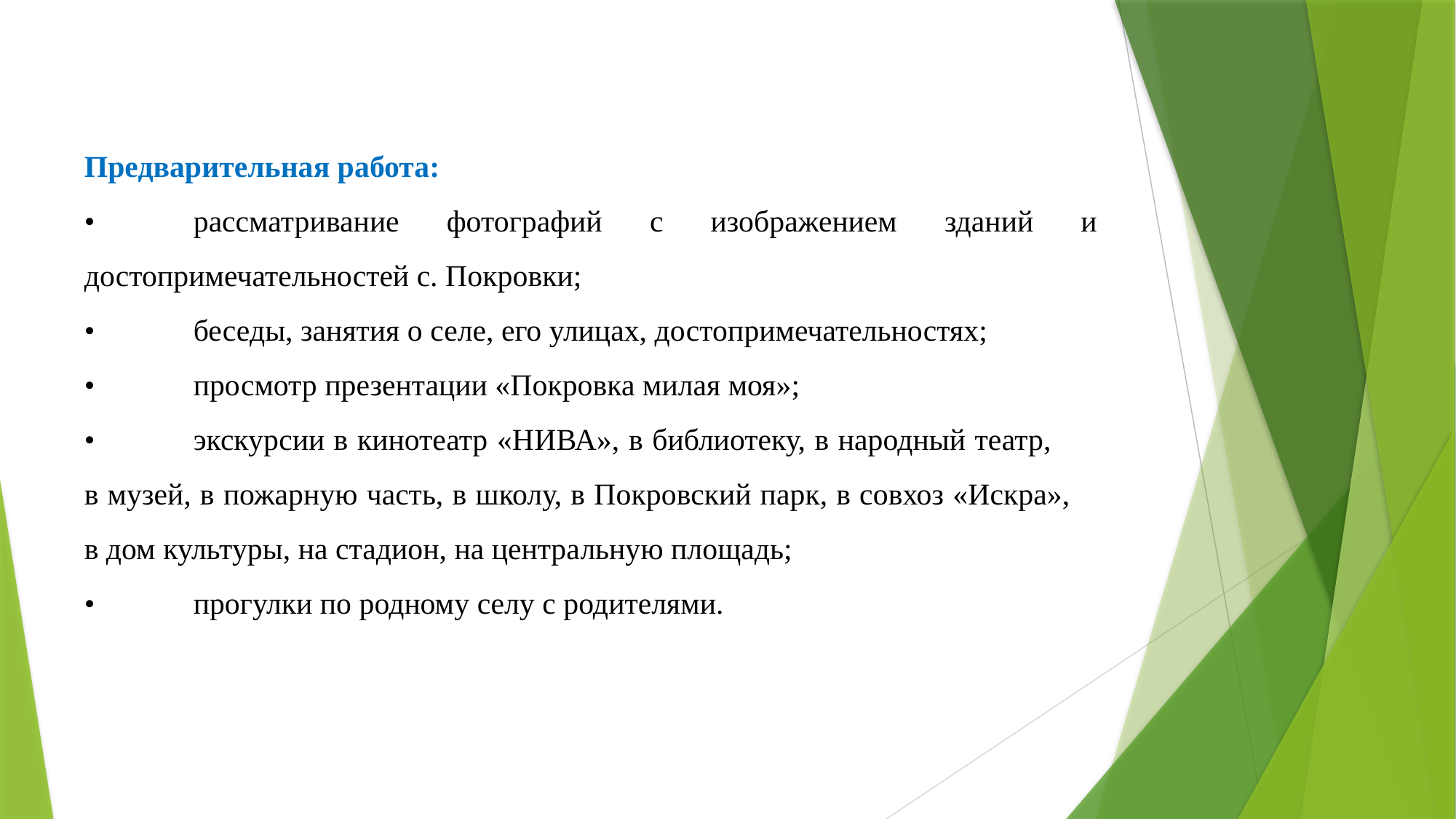

Предварительная работа:
•	рассматривание фотографий с изображением зданий и достопримечательностей с. Покровки;
•	беседы, занятия о селе, его улицах, достопримечательностях;
•	просмотр презентации «Покровка милая моя»;
•	экскурсии в кинотеатр «НИВА», в библиотеку, в народный театр,      в музей, в пожарную часть, в школу, в Покровский парк, в совхоз «Искра»,    в дом культуры, на стадион, на центральную площадь;
•	прогулки по родному селу с родителями.